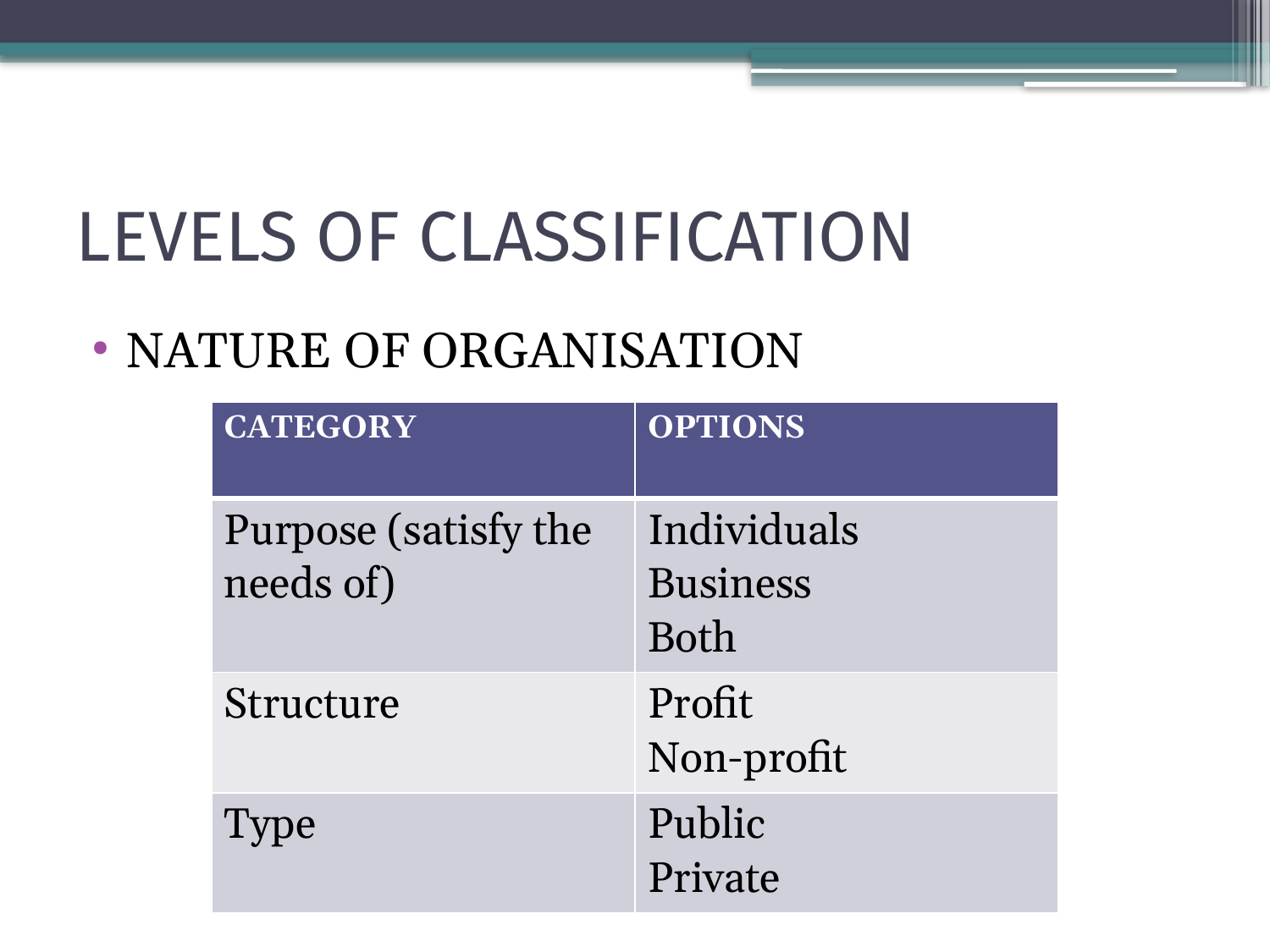

# LEVELS OF CLASSIFICATION
NATURE OF ORGANISATION

| CATEGORY | OPTIONS |
| --- | --- |
| Purpose (satisfy the needs of) | Individuals Business Both |
| Structure | Profit Non-profit |
| Type | Public Private |